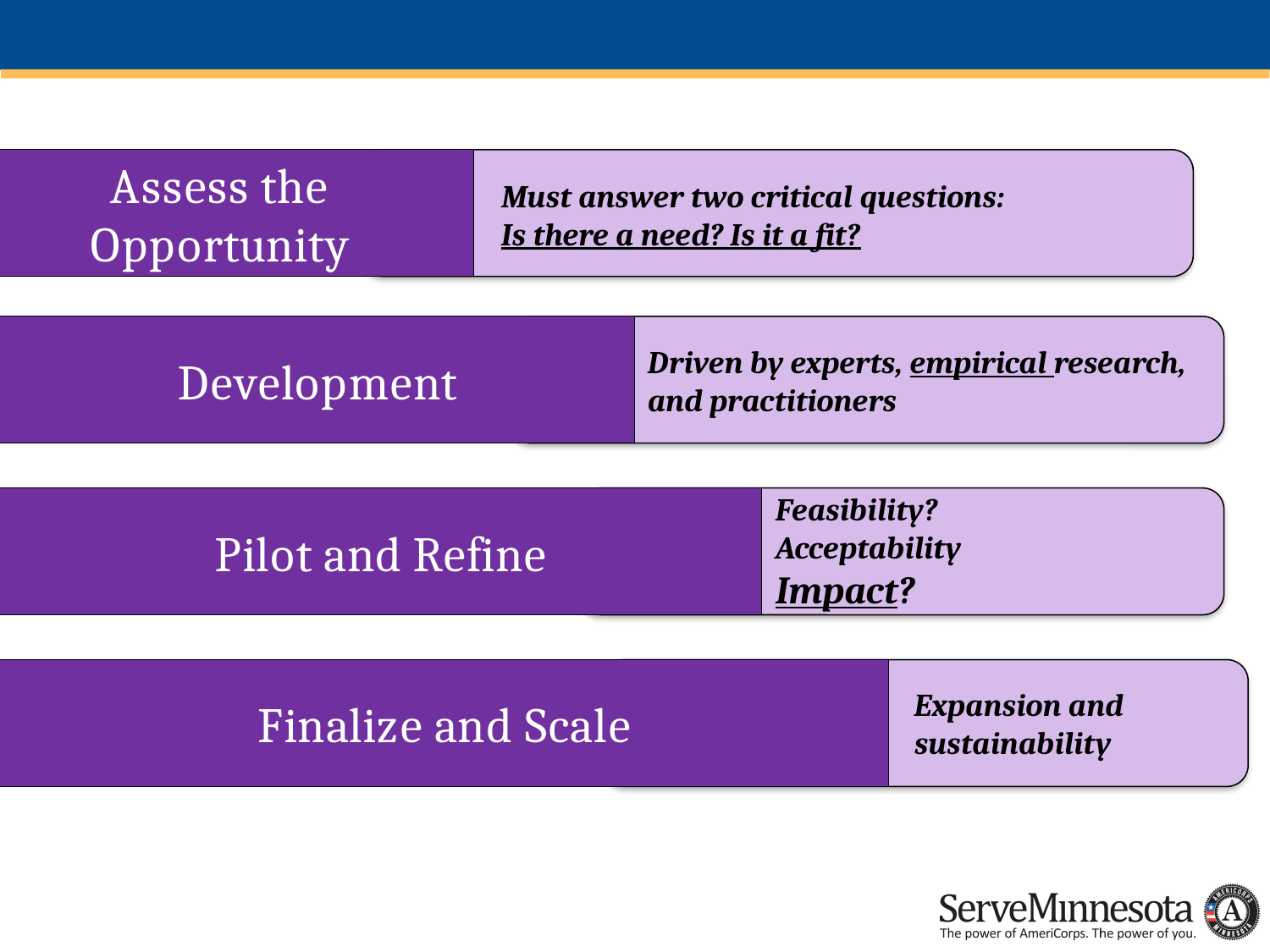

Assess the Opportunity
Must answer two critical questions:
Is there a need? Is it a fit?

Development
Driven by experts, empirical research, and practitioners

Feasibility?
Acceptability
Impact?
Pilot and Refine

Finalize and Scale
Expansion and sustainability